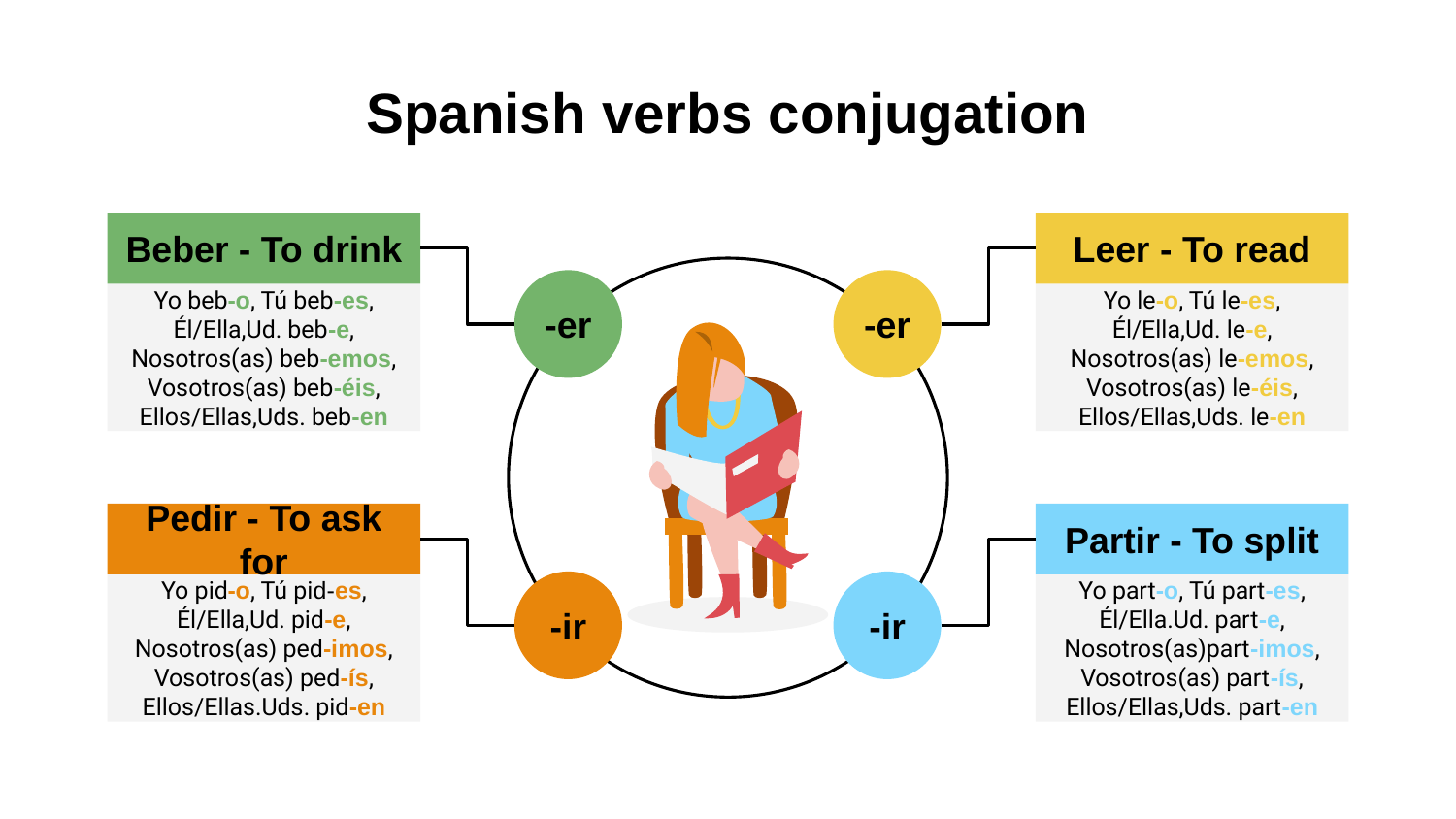

# Spanish verbs conjugation
Beber - To drink
Yo beb-o, Tú beb-es, Él/Ella,Ud. beb-e, Nosotros(as) beb-emos, Vosotros(as) beb-éis, Ellos/Ellas,Uds. beb-en
Leer - To read
Yo le-o, Tú le-es, Él/Ella,Ud. le-e, Nosotros(as) le-emos, Vosotros(as) le-éis, Ellos/Ellas,Uds. le-en

-er
-er

Pedir - To ask for
Yo pid-o, Tú pid-es, Él/Ella,Ud. pid-e, Nosotros(as) ped-imos, Vosotros(as) ped-ís, Ellos/Ellas.Uds. pid-en
Partir - To split
Yo part-o, Tú part-es, Él/Ella.Ud. part-e, Nosotros(as)part-imos, Vosotros(as) part-ís, Ellos/Ellas,Uds. part-en
-ir
-ir